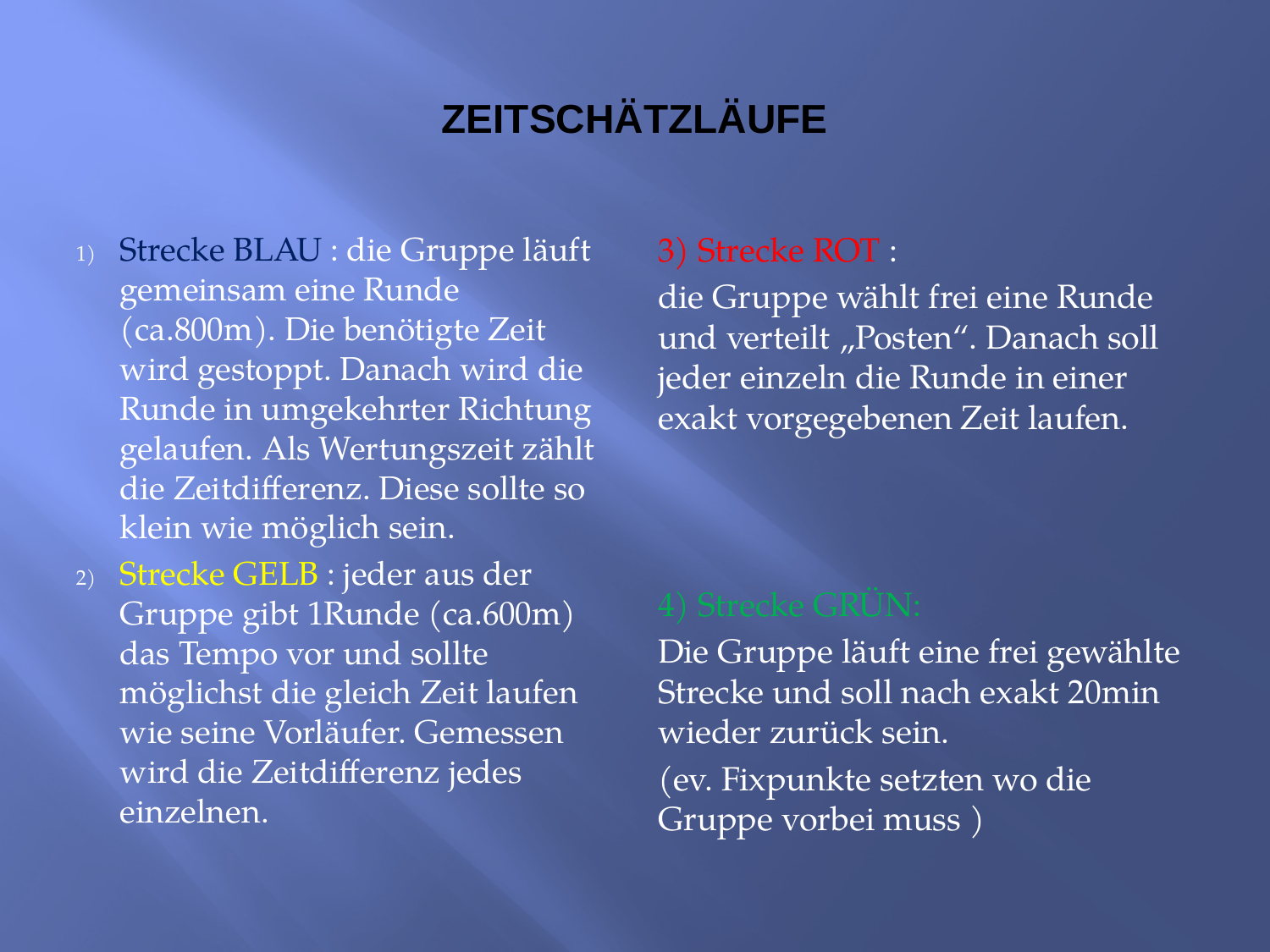

# ZEITSCHÄTZLÄUFE
Strecke BLAU : die Gruppe läuft gemeinsam eine Runde (ca.800m). Die benötigte Zeit wird gestoppt. Danach wird die Runde in umgekehrter Richtung gelaufen. Als Wertungszeit zählt die Zeitdifferenz. Diese sollte so klein wie möglich sein.
Strecke GELB : jeder aus der Gruppe gibt 1Runde (ca.600m) das Tempo vor und sollte möglichst die gleich Zeit laufen wie seine Vorläufer. Gemessen wird die Zeitdifferenz jedes einzelnen.
3) Strecke ROT :
die Gruppe wählt frei eine Runde und verteilt „Posten“. Danach soll jeder einzeln die Runde in einer exakt vorgegebenen Zeit laufen.

4) Strecke GRÜN:
Die Gruppe läuft eine frei gewählte Strecke und soll nach exakt 20min wieder zurück sein.
(ev. Fixpunkte setzten wo die Gruppe vorbei muss )